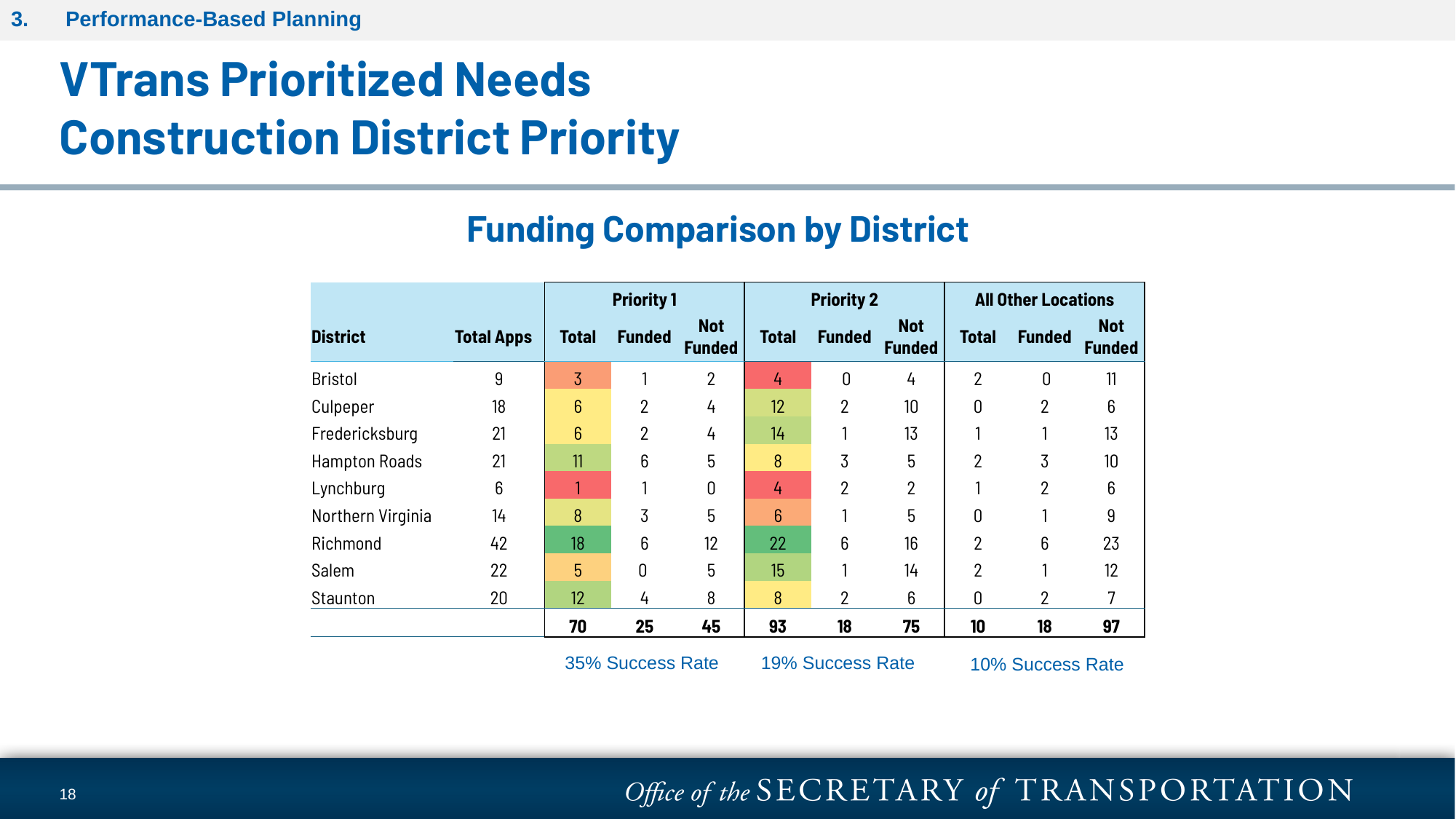

Performance-Based Planning
# VTrans Prioritized Needs Construction District Priority
Funding Comparison by District

|  |  | Priority 1 |  |  | Priority 2 |  |  | All Other Locations |  |  |
| --- | --- | --- | --- | --- | --- | --- | --- | --- | --- | --- |
| District | Total Apps | Total | Funded | Not Funded | Total | Funded | Not Funded | Total | Funded | Not Funded |
| Bristol | 9 | 3 | 1 | 2 | 4 | 0 | 4 | 2 | 0 | 11 |
| Culpeper | 18 | 6 | 2 | 4 | 12 | 2 | 10 | 0 | 2 | 6 |
| Fredericksburg | 21 | 6 | 2 | 4 | 14 | 1 | 13 | 1 | 1 | 13 |
| Hampton Roads | 21 | 11 | 6 | 5 | 8 | 3 | 5 | 2 | 3 | 10 |
| Lynchburg | 6 | 1 | 1 | 0 | 4 | 2 | 2 | 1 | 2 | 6 |
| Northern Virginia | 14 | 8 | 3 | 5 | 6 | 1 | 5 | 0 | 1 | 9 |
| Richmond | 42 | 18 | 6 | 12 | 22 | 6 | 16 | 2 | 6 | 23 |
| Salem | 22 | 5 | 0 | 5 | 15 | 1 | 14 | 2 | 1 | 12 |
| Staunton | 20 | 12 | 4 | 8 | 8 | 2 | 6 | 0 | 2 | 7 |
|  |  | 70 | 25 | 45 | 93 | 18 | 75 | 10 | 18 | 97 |
35% Success Rate
19% Success Rate
10% Success Rate
18